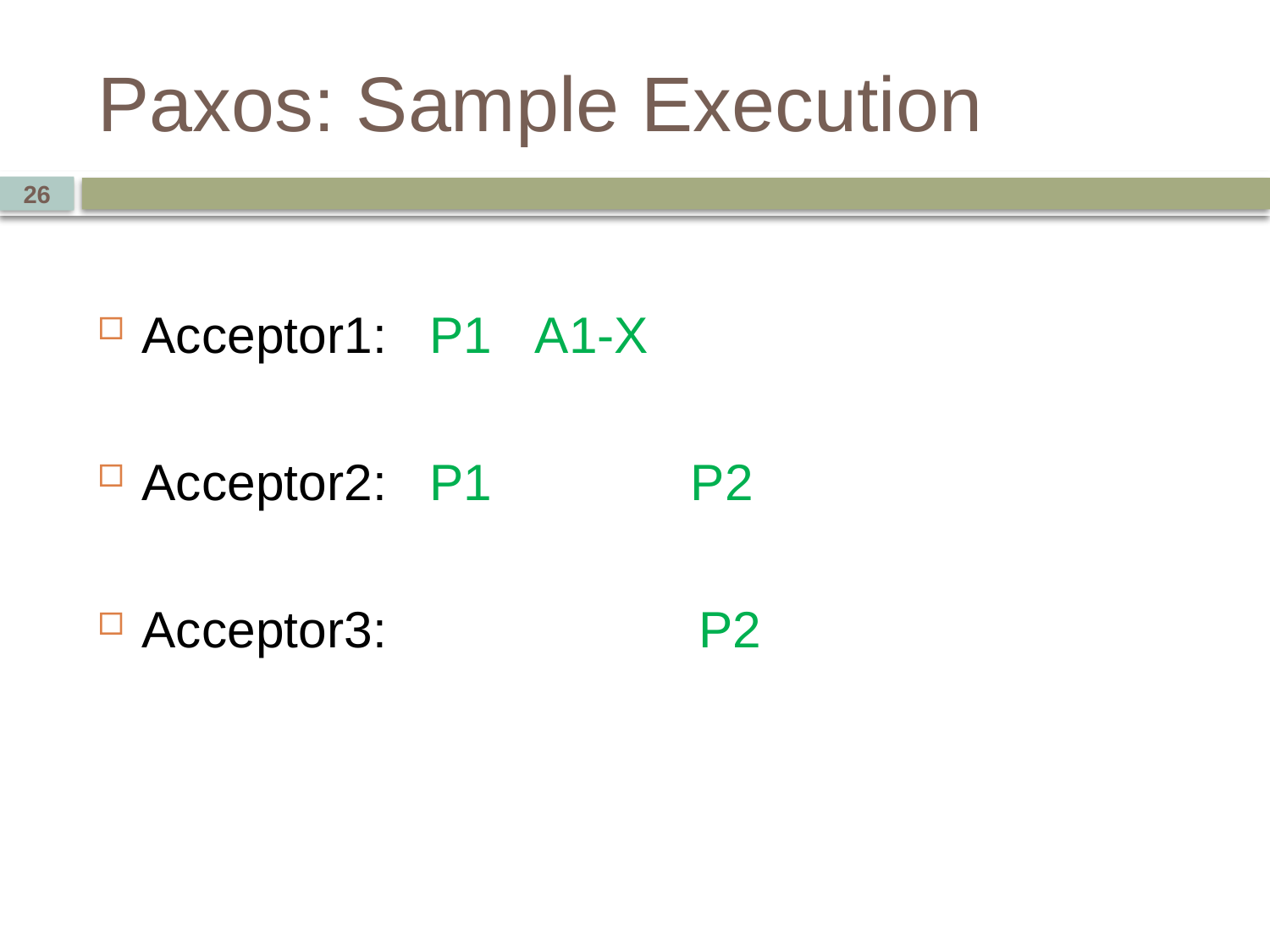

# Paxos: Sample Execution
26

Acceptor1:   P1   A1-X

Acceptor2:   P1              P2

Acceptor3:                      P2